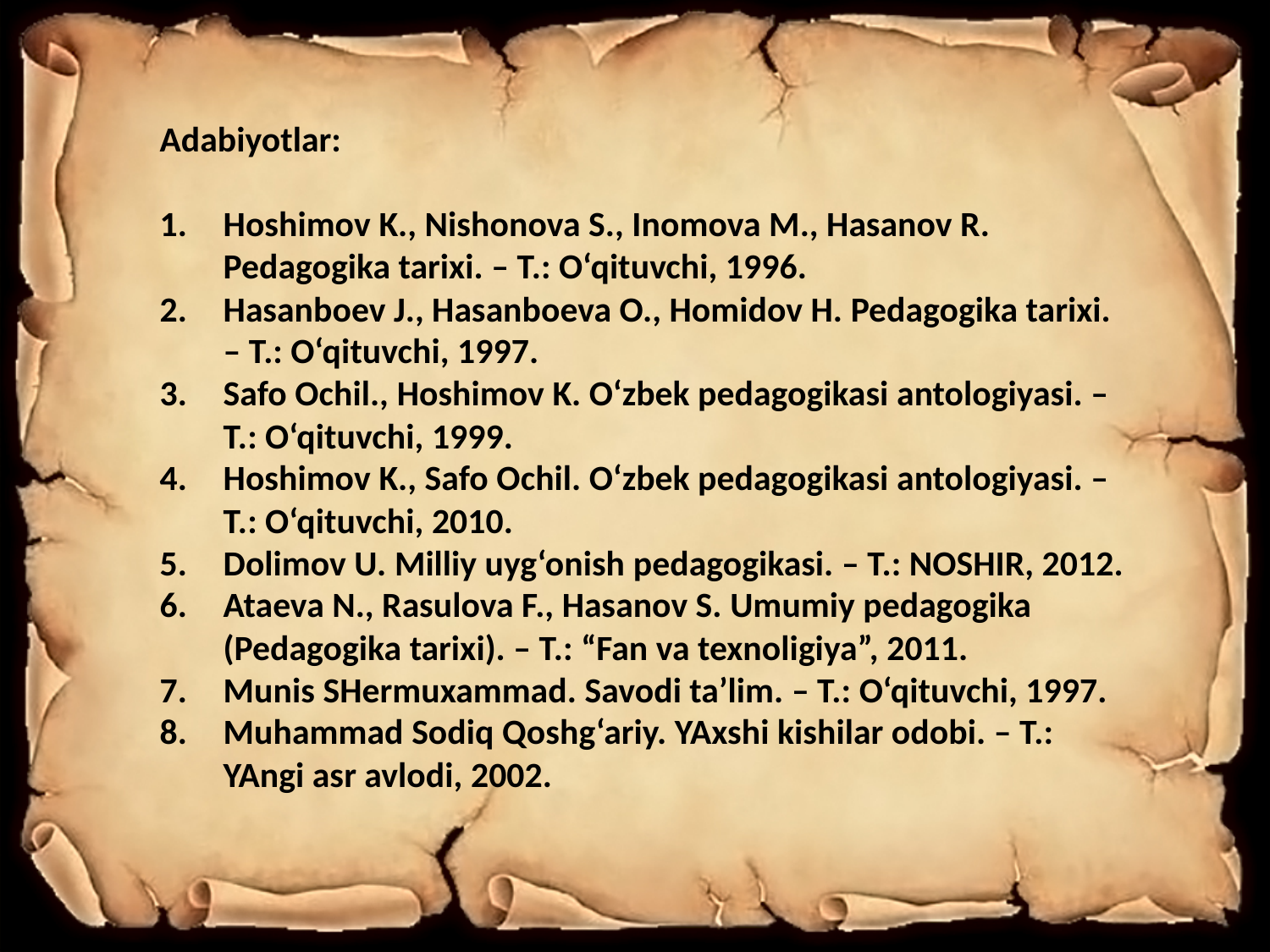

Adabiyotlar:

Hoshimov K., Nishonova S., Inomova M., Hasanov R. Pedagogika tarixi. – T.: O‘qituvchi, 1996.
Hasanboev J., Hasanboeva O., Homidov H. Pedagogika tarixi. – T.: O‘qituvchi, 1997.
Safo Ochil., Hoshimov K. O‘zbek pedagogikasi antologiyasi. – T.: O‘qituvchi, 1999.
Hoshimov K., Safo Ochil. O‘zbek pedagogikasi antologiyasi. – T.: O‘qituvchi, 2010.
Dolimov U. Milliy uyg‘onish pedagogikasi. – T.: NOSHIR, 2012.
Ataeva N., Rasulova F., Hasanov S. Umumiy pedagogika (Pedagogika tarixi). – T.: “Fan va texnoligiya”, 2011.
Munis SHermuxammad. Savodi ta’lim. – T.: O‘qituvchi, 1997.
Muhammad Sodiq Qoshg‘ariy. YAxshi kishilar odobi. – T.: YAngi asr avlodi, 2002.